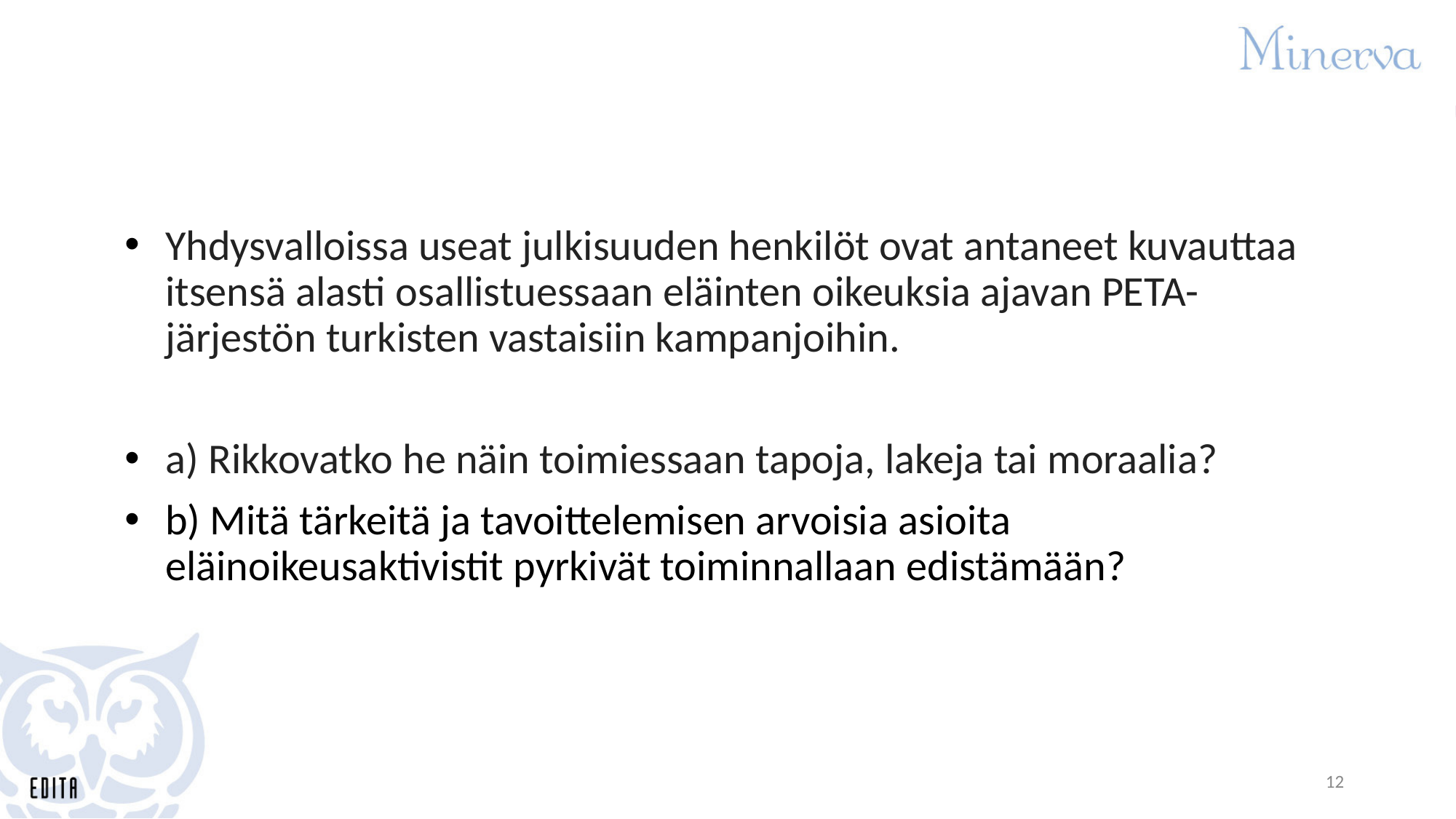

#
Yhdysvalloissa useat julkisuuden henkilöt ovat antaneet kuvauttaa itsensä alasti osallistuessaan eläinten oikeuksia ajavan PETA-järjestön turkisten vastaisiin kampanjoihin.

a) Rikkovatko he näin toimiessaan tapoja, lakeja tai moraalia?
b) Mitä tärkeitä ja tavoittelemisen arvoisia asioita eläinoikeusaktivistit pyrkivät toiminnallaan edistämään?

12